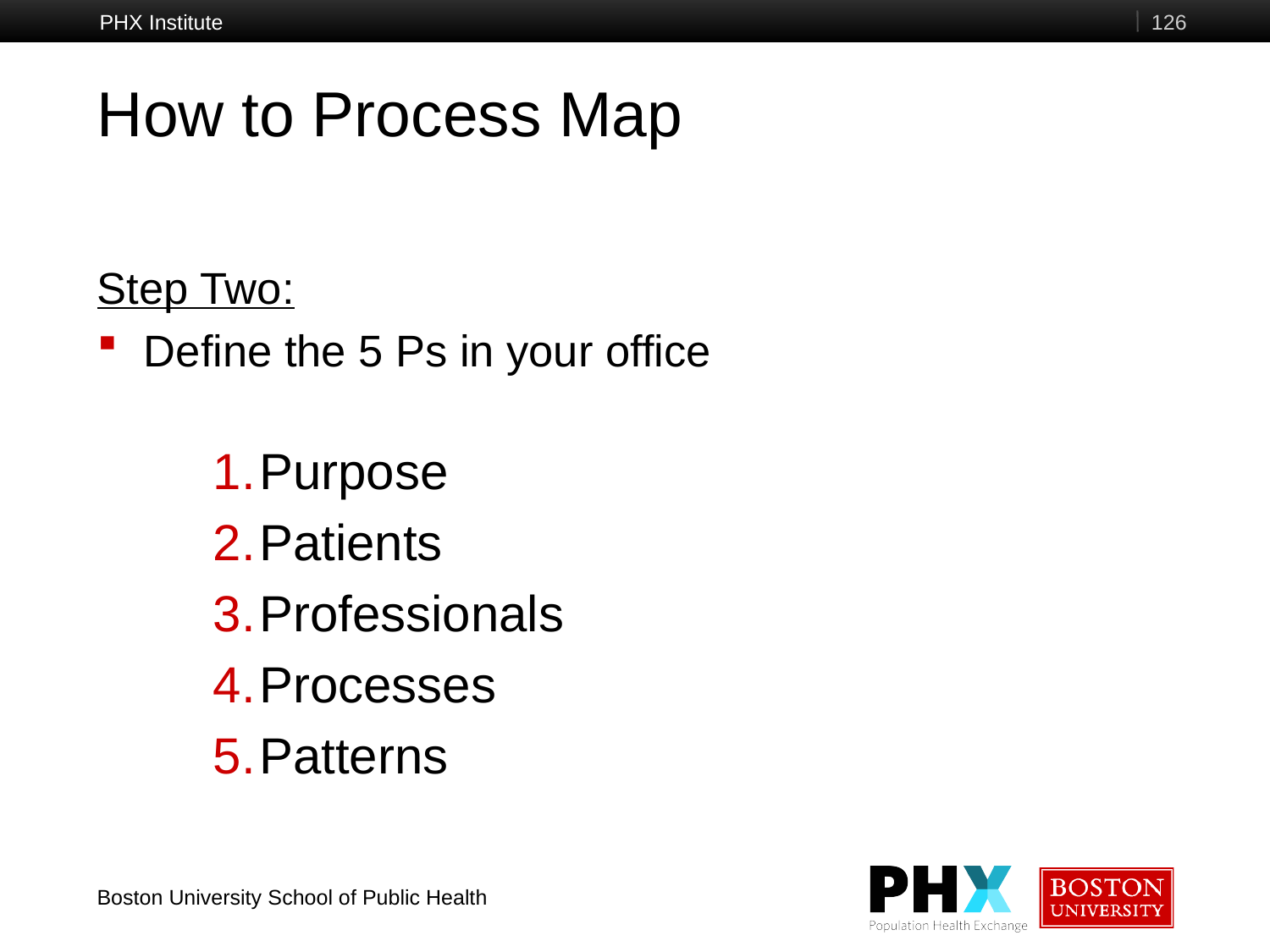

PHX Institute
126
# How to Process Map
Step Two:
Define the 5 Ps in your office

Purpose
Patients
Professionals
Processes
Patterns